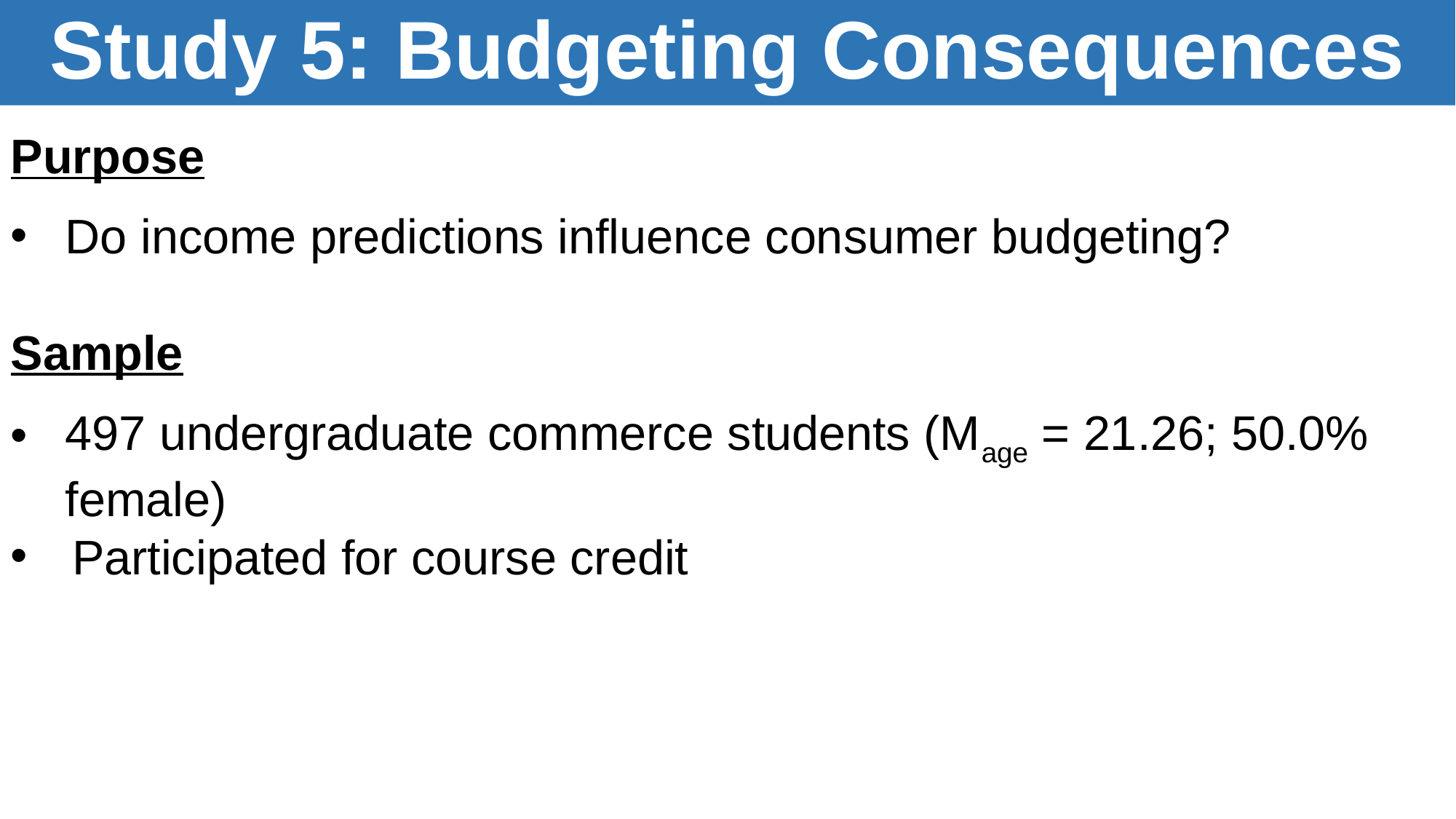

# Study 5: Budgeting Consequences

Purpose

Do income predictions influence consumer budgeting?

Sample

497 undergraduate commerce students (Mage = 21.26; 50.0% female)
Participated for course credit